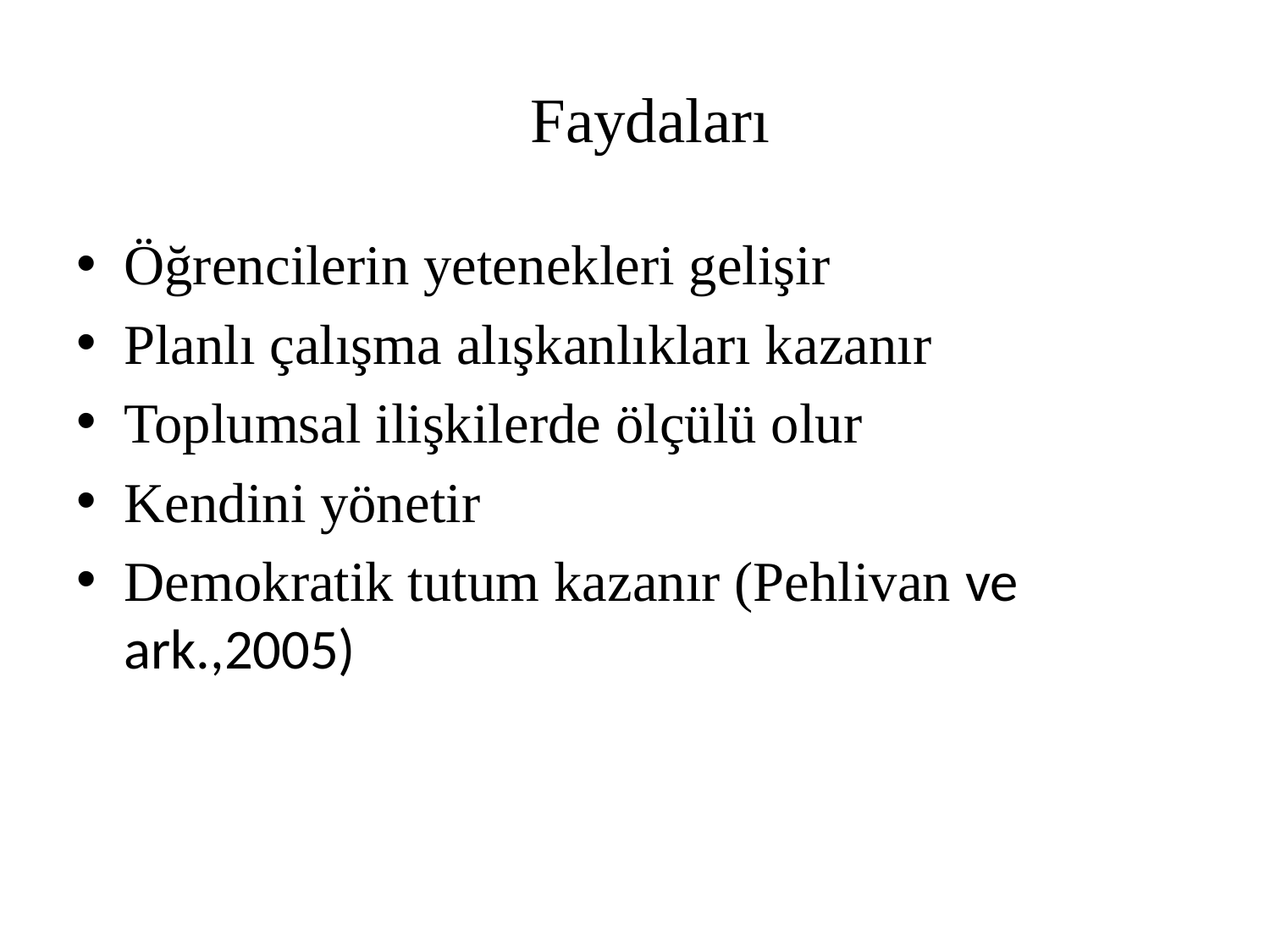

# Faydaları
Öğrencilerin yetenekleri gelişir
Planlı çalışma alışkanlıkları kazanır
Toplumsal ilişkilerde ölçülü olur
Kendini yönetir
Demokratik tutum kazanır (Pehlivan ve ark.,2005)